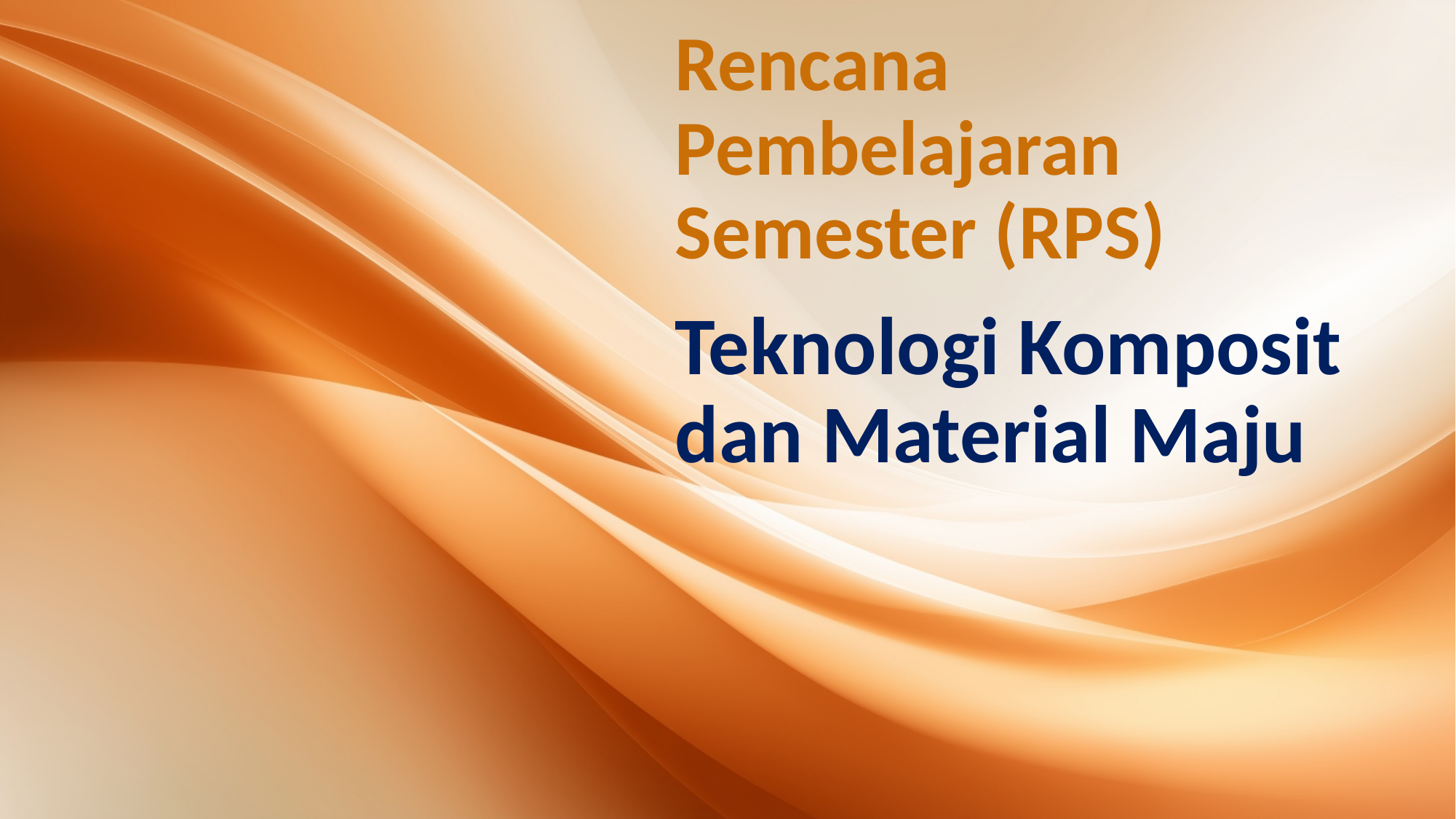

# Rencana Pembelajaran Semester (RPS)
Teknologi Komposit dan Material Maju